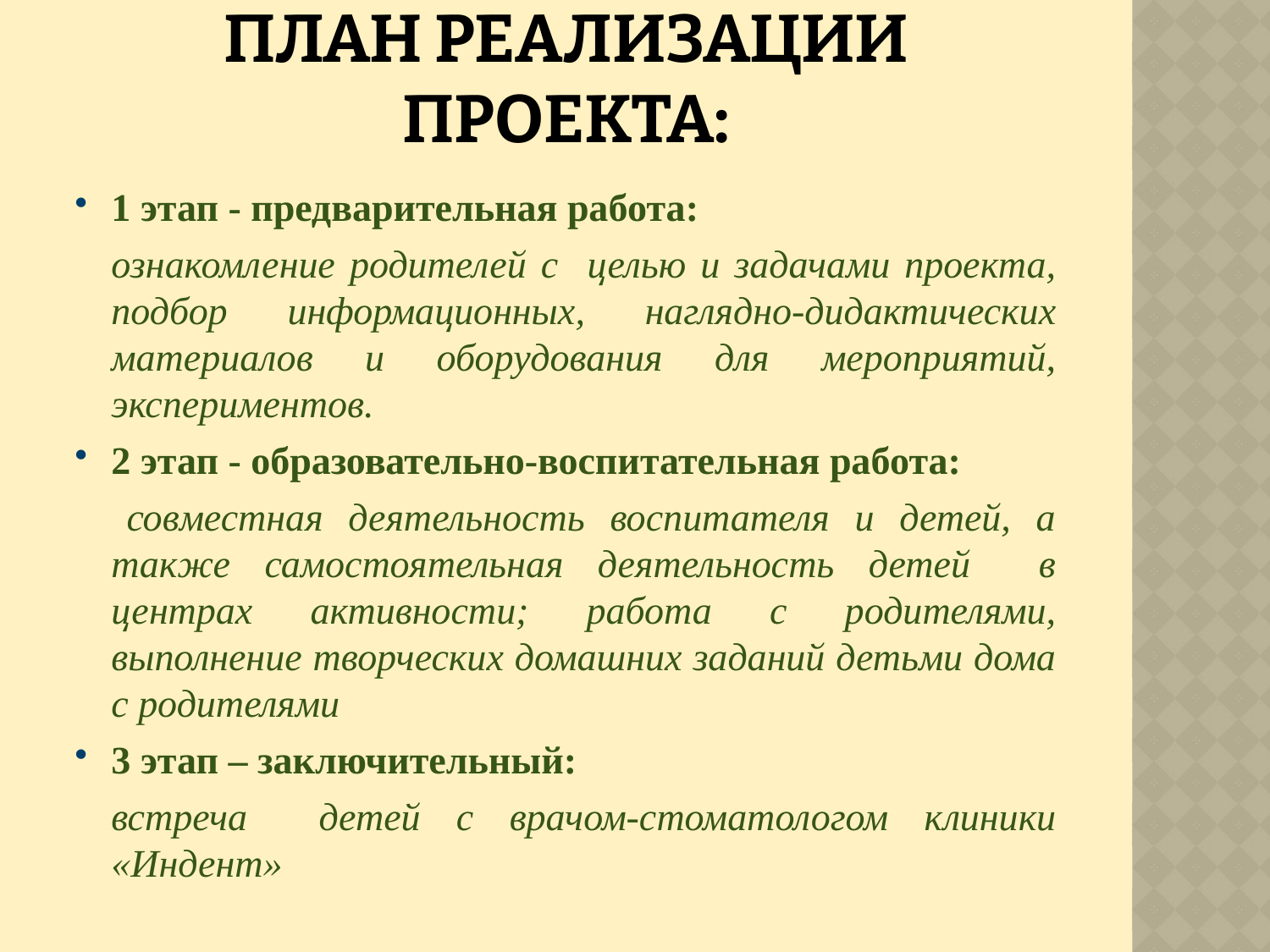

# План реализации проекта:
1 этап - предварительная работа:
	ознакомление родителей с  целью и задачами проекта, подбор информационных, наглядно-дидактических материалов и оборудования для мероприятий, экспериментов.
2 этап - образовательно-воспитательная работа:
 	совместная деятельность воспитателя и детей, а также самостоятельная деятельность детей  в центрах активности; работа с родителями, выполнение творческих домашних заданий детьми дома с родителями
3 этап – заключительный:
	встреча  детей с врачом-стоматологом клиники «Индент»